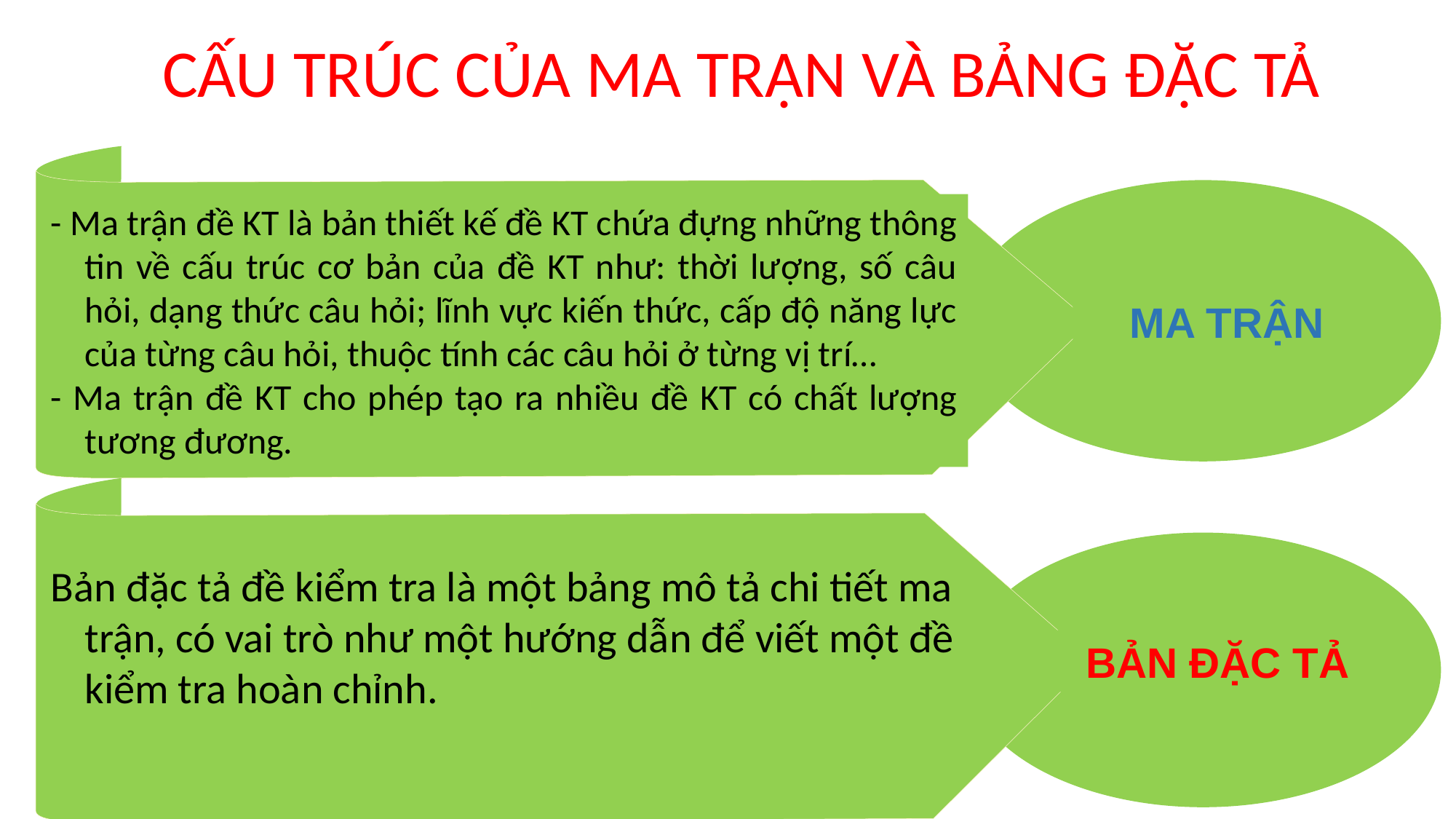

# CẤU TRÚC CỦA MA TRẬN VÀ BẢNG ĐẶC TẢ

- Ma trận đề KT là bản thiết kế đề KT chứa đựng những thông tin về cấu trúc cơ bản của đề KT như: thời lượng, số câu hỏi, dạng thức câu hỏi; lĩnh vực kiến thức, cấp độ năng lực của từng câu hỏi, thuộc tính các câu hỏi ở từng vị trí…
- Ma trận đề KT cho phép tạo ra nhiều đề KT có chất lượng tương đương.
MA TRẬN

Bản đặc tả đề kiểm tra là một bảng mô tả chi tiết ma trận, có vai trò như một hướng dẫn để viết một đề kiểm tra hoàn chỉnh.
BẢN ĐẶC TẢ